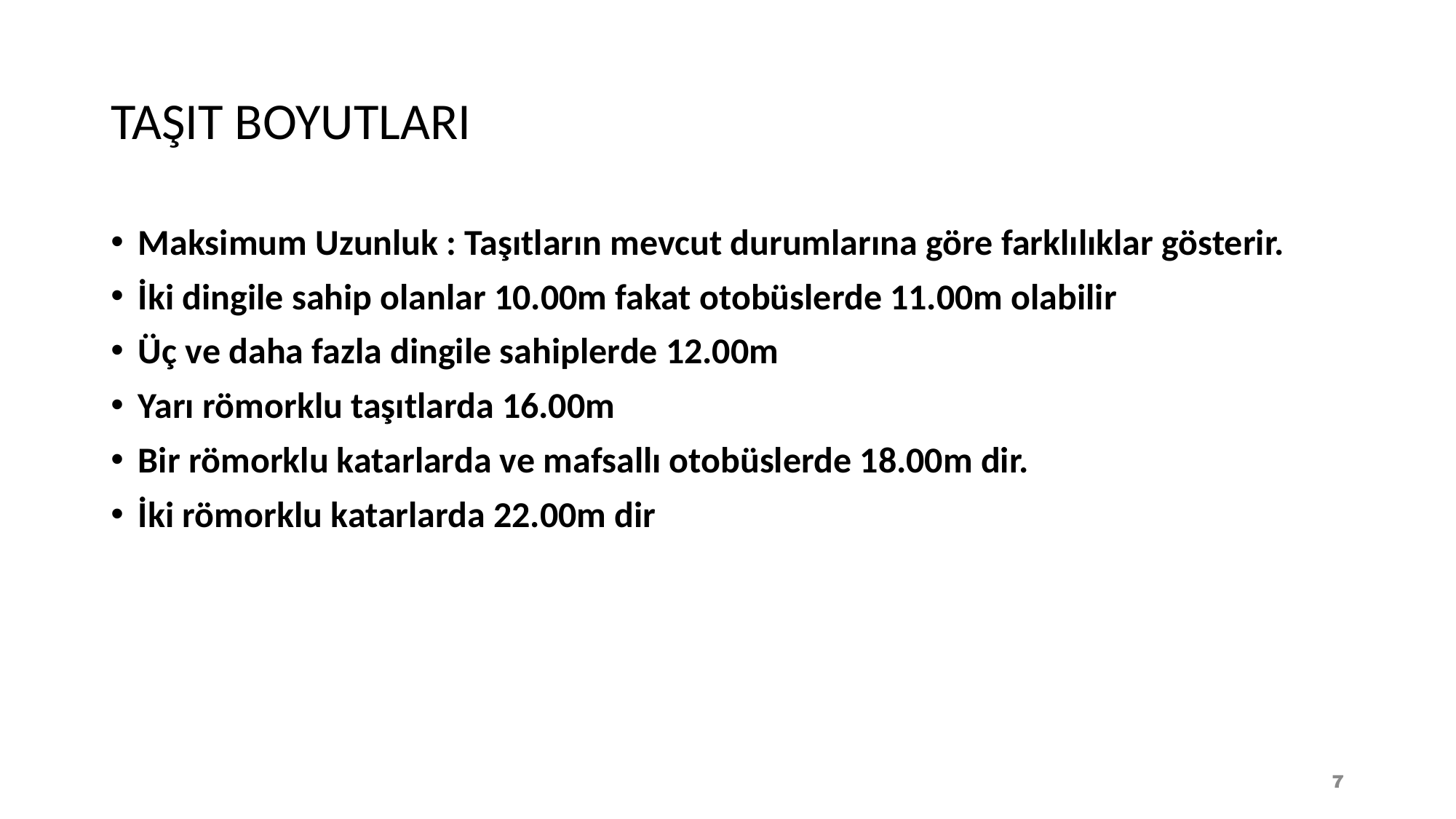

# TAŞIT BOYUTLARI
Maksimum Uzunluk : Taşıtların mevcut durumlarına göre farklılıklar gösterir.
İki dingile sahip olanlar 10.00m fakat otobüslerde 11.00m olabilir
Üç ve daha fazla dingile sahiplerde 12.00m
Yarı römorklu taşıtlarda 16.00m
Bir römorklu katarlarda ve mafsallı otobüslerde 18.00m dir.
İki römorklu katarlarda 22.00m dir
7